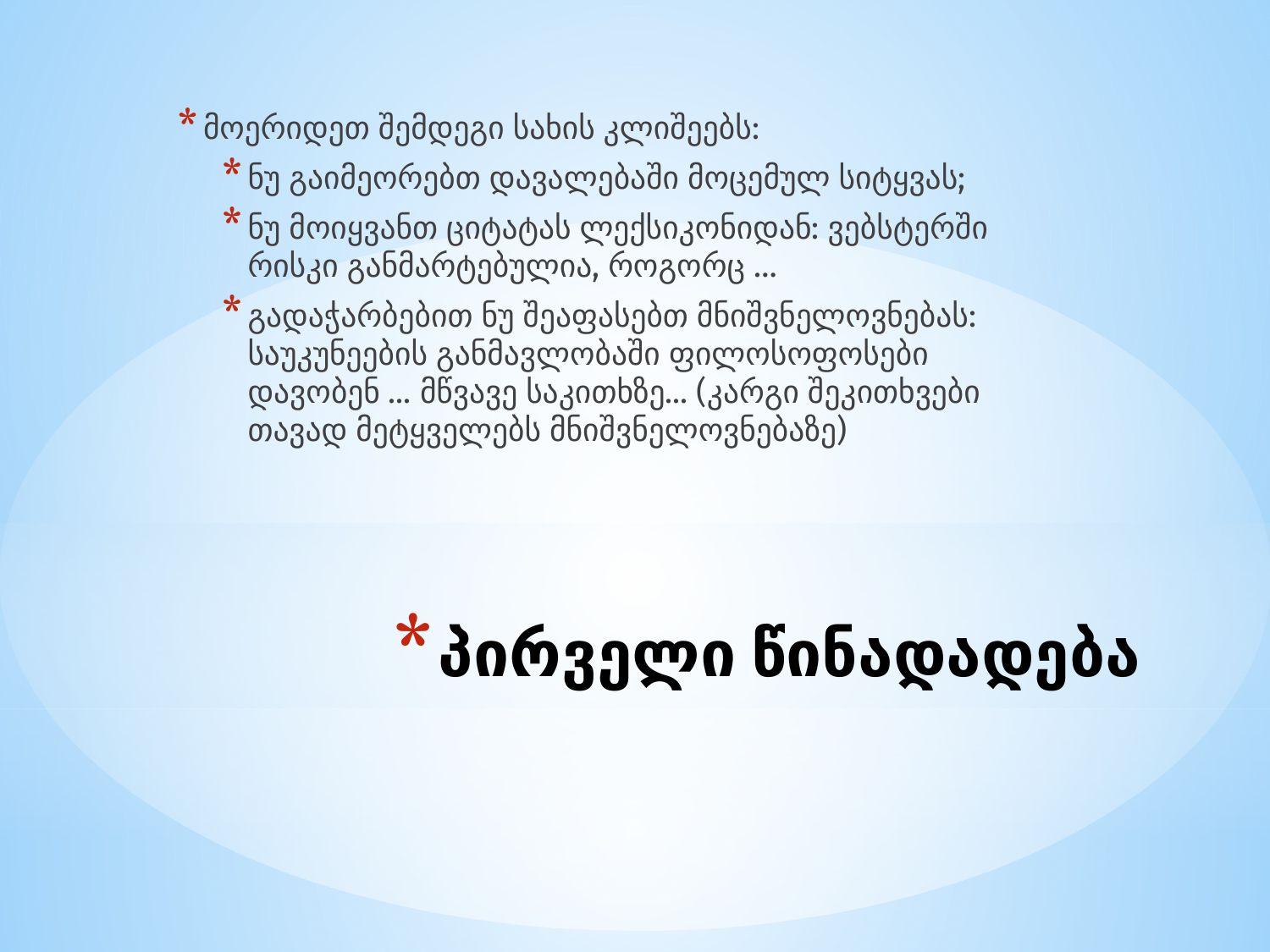

მოერიდეთ შემდეგი სახის კლიშეებს:
ნუ გაიმეორებთ დავალებაში მოცემულ სიტყვას;
ნუ მოიყვანთ ციტატას ლექსიკონიდან: ვებსტერში რისკი განმარტებულია, როგორც …
გადაჭარბებით ნუ შეაფასებთ მნიშვნელოვნებას: საუკუნეების განმავლობაში ფილოსოფოსები დავობენ ... მწვავე საკითხზე... (კარგი შეკითხვები თავად მეტყველებს მნიშვნელოვნებაზე)

# პირველი წინადადება